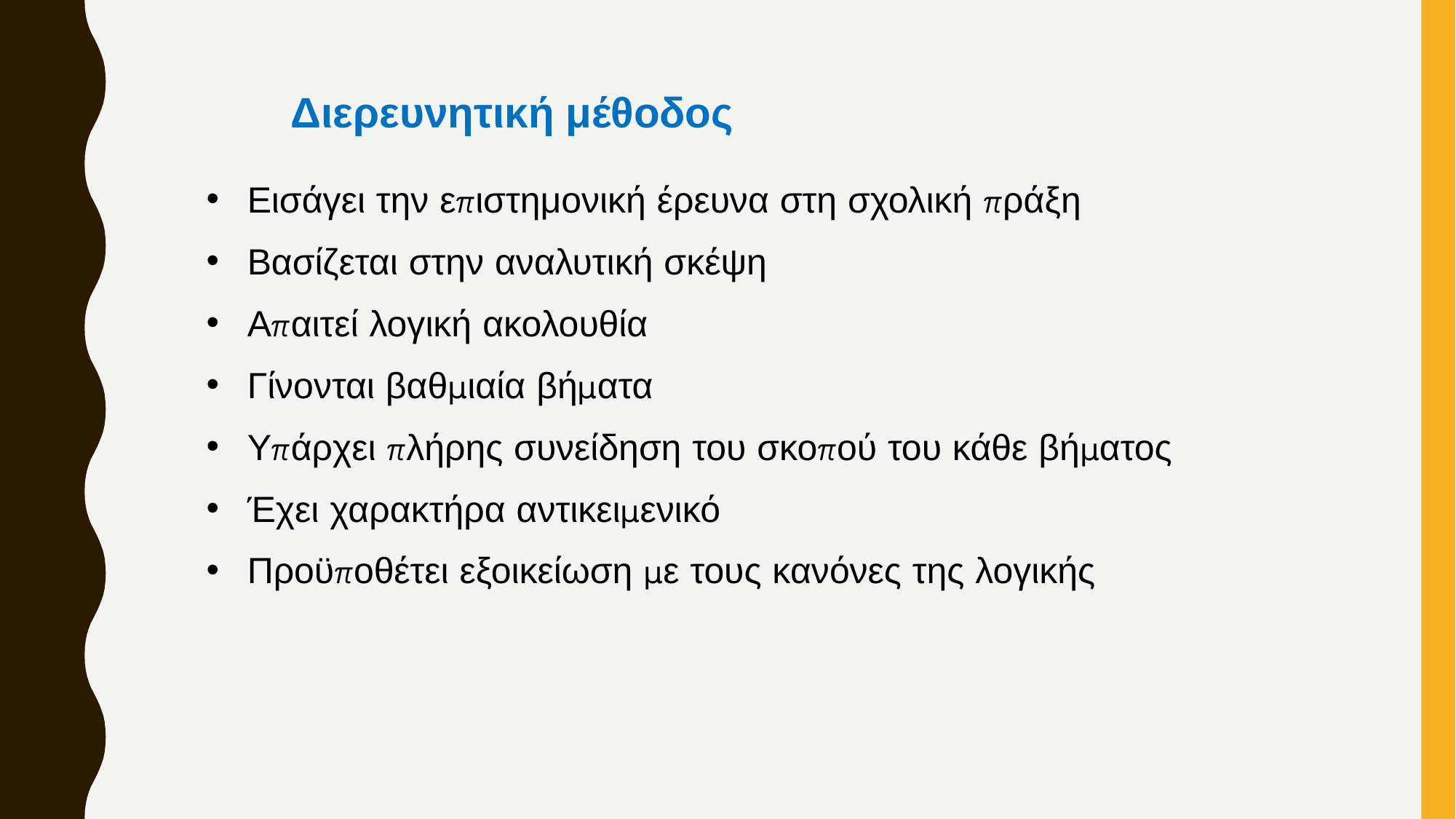

Διερευνητική μέθοδος
Εισάγει την επιστημονική έρευνα στη σχολική πράξη
Βασίζεται στην αναλυτική σκέψη
Απαιτεί λογική ακολουθία
Γίνονται βαθµιαία βήµατα
Υπάρχει πλήρης συνείδηση του σκοπού του κάθε βήµατος
Έχει χαρακτήρα αντικειµενικό
Προϋποθέτει εξοικείωση µε τους κανόνες της λογικής